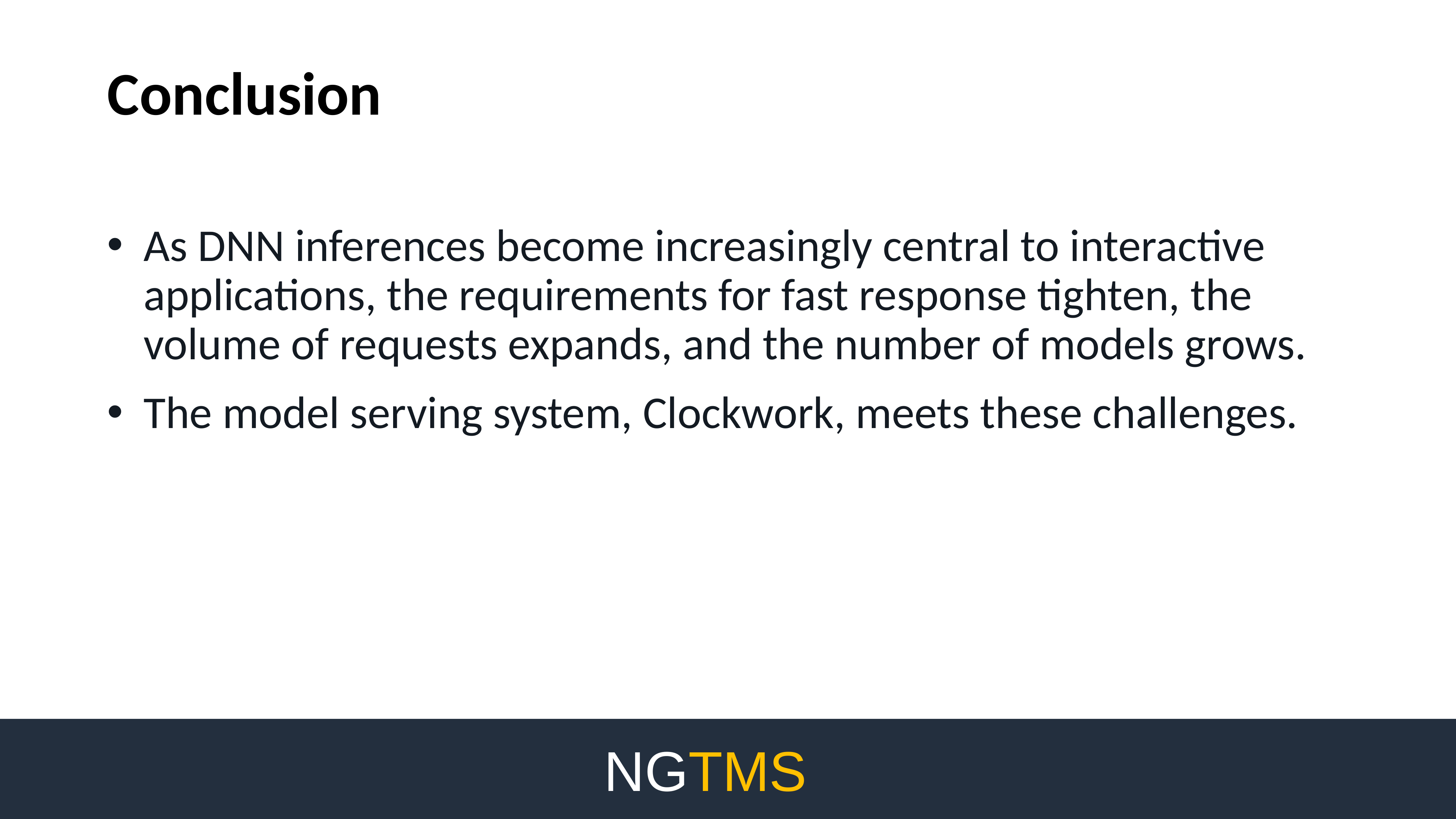

# Conclusion
As DNN inferences become increasingly central to interactive applications, the requirements for fast response tighten, the volume of requests expands, and the number of models grows.
The model serving system, Clockwork, meets these challenges.